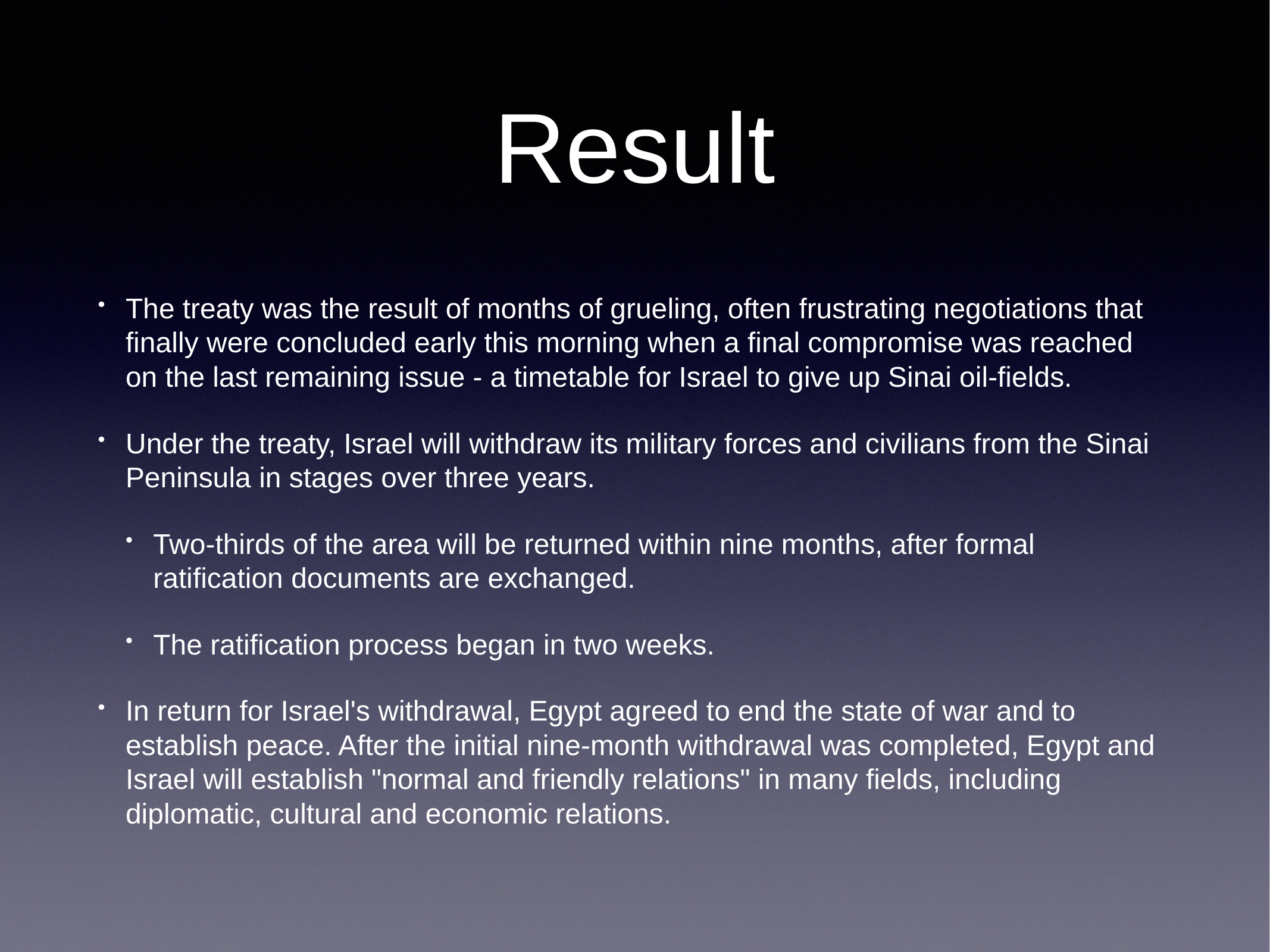

# Result
The treaty was the result of months of grueling, often frustrating negotiations that finally were concluded early this morning when a final compromise was reached on the last remaining issue - a timetable for Israel to give up Sinai oil-fields.
Under the treaty, Israel will withdraw its military forces and civilians from the Sinai Peninsula in stages over three years.
Two-thirds of the area will be returned within nine months, after formal ratification documents are exchanged.
The ratification process began in two weeks.
In return for Israel's withdrawal, Egypt agreed to end the state of war and to establish peace. After the initial nine-month withdrawal was completed, Egypt and Israel will establish "normal and friendly relations" in many fields, including diplomatic, cultural and economic relations.